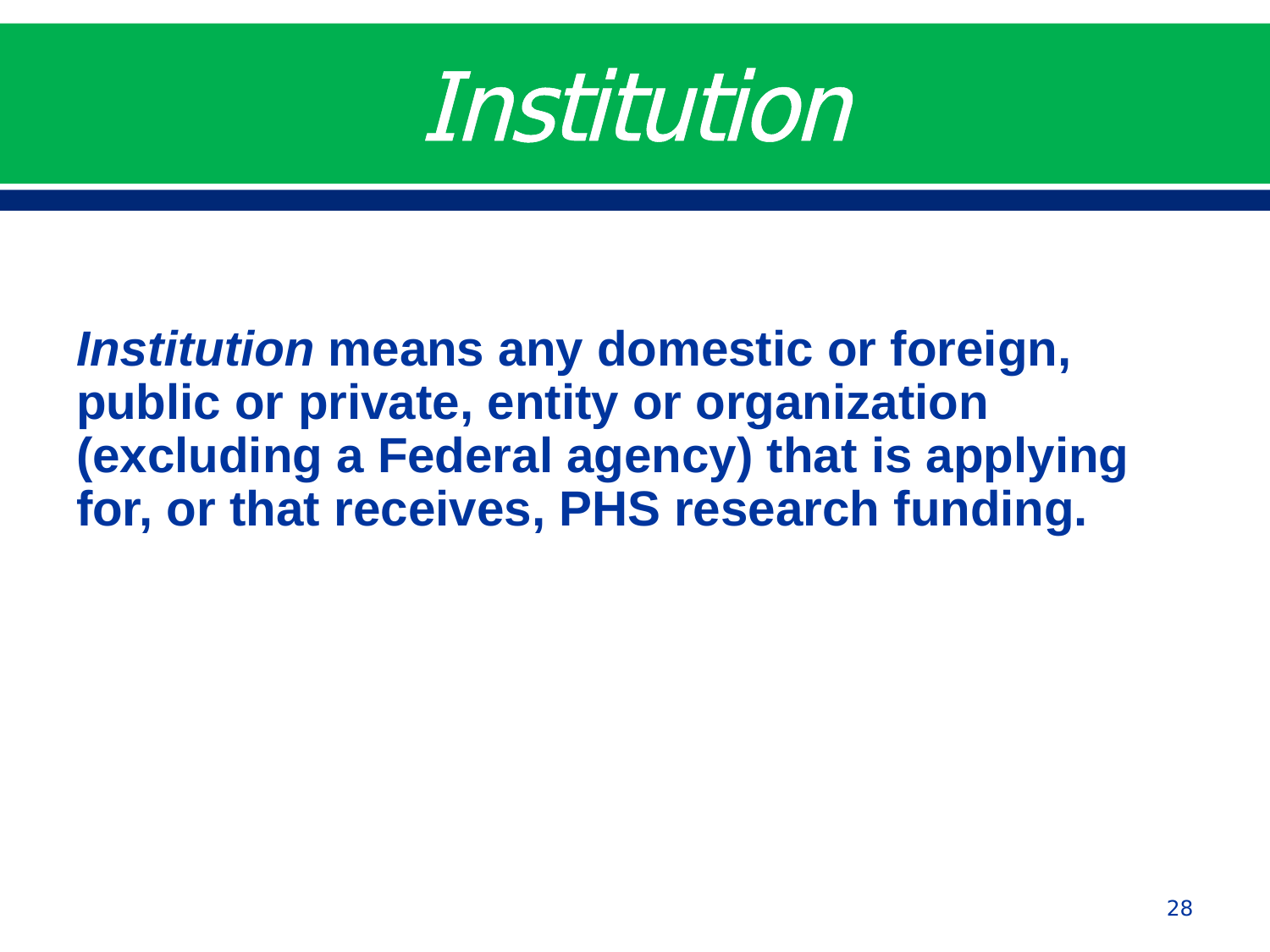

# Institution
Institution means any domestic or foreign, public or private, entity or organization (excluding a Federal agency) that is applying for, or that receives, PHS research funding.

28